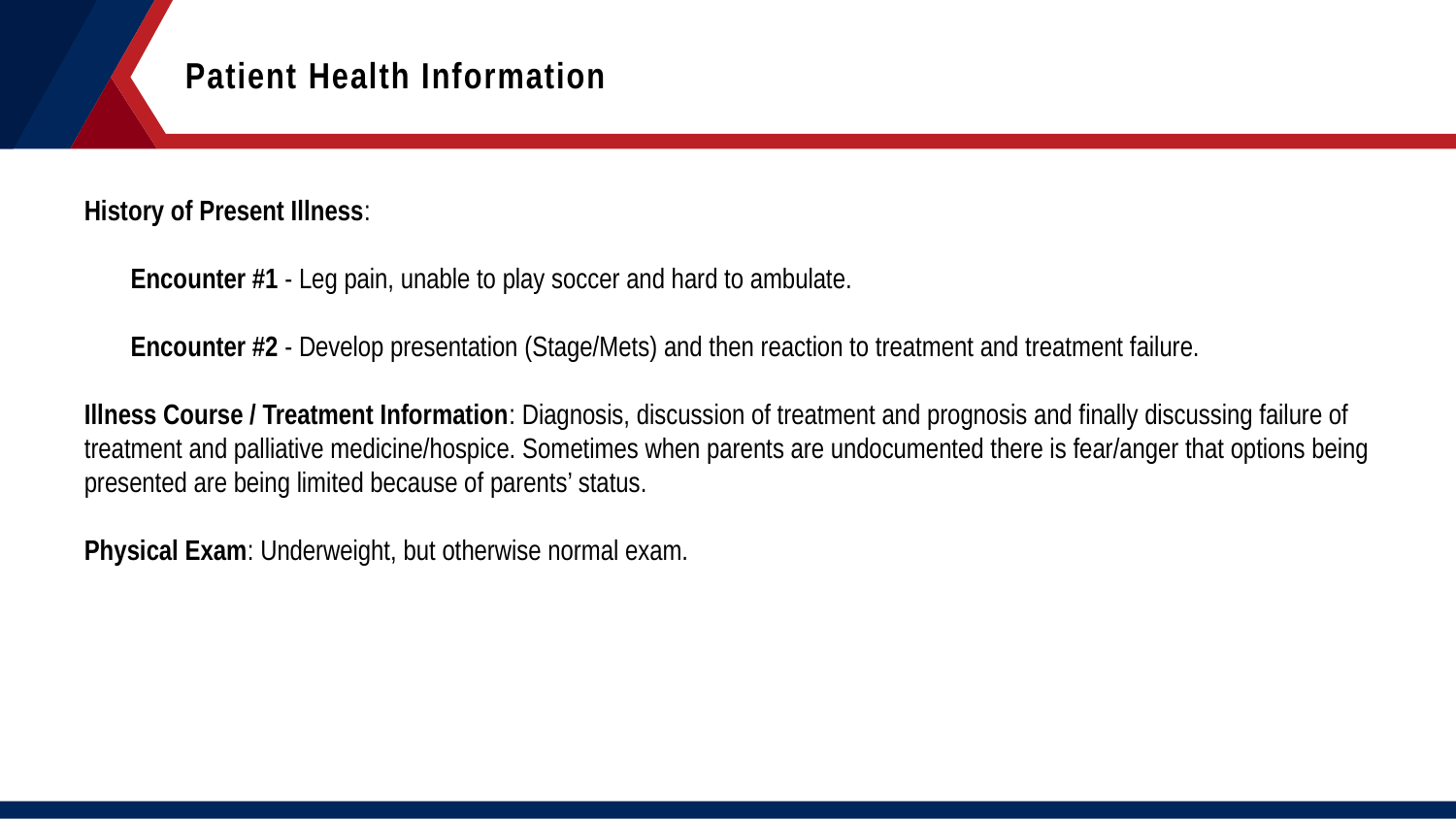

Patient Health Information
History of Present Illness:

Encounter #1 - Leg pain, unable to play soccer and hard to ambulate.

Encounter #2 - Develop presentation (Stage/Mets) and then reaction to treatment and treatment failure.

Illness Course / Treatment Information: Diagnosis, discussion of treatment and prognosis and finally discussing failure of treatment and palliative medicine/hospice. Sometimes when parents are undocumented there is fear/anger that options being presented are being limited because of parents’ status.

Physical Exam: Underweight, but otherwise normal exam.